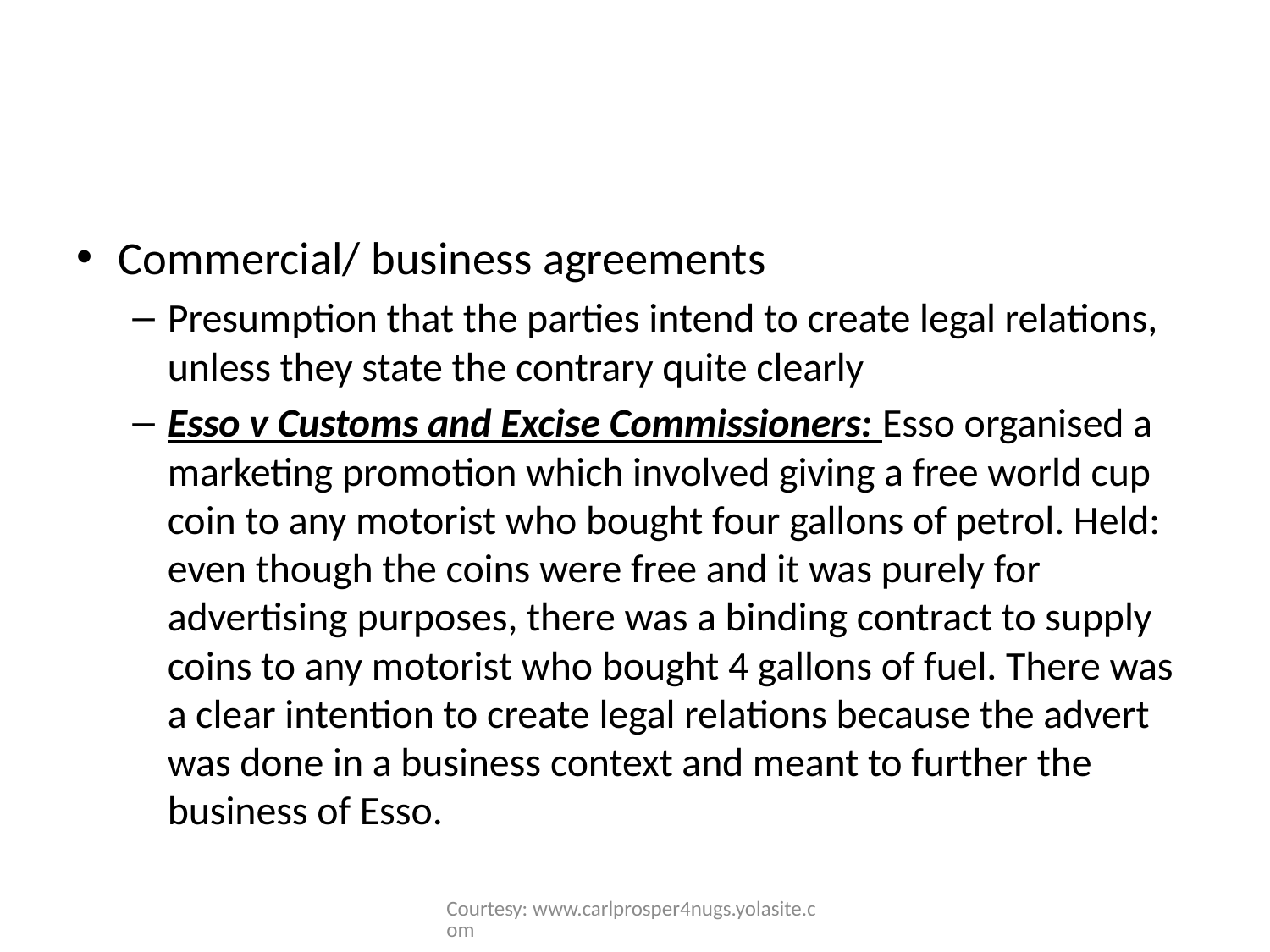

#
Commercial/ business agreements
Presumption that the parties intend to create legal relations, unless they state the contrary quite clearly
Esso v Customs and Excise Commissioners: Esso organised a marketing promotion which involved giving a free world cup coin to any motorist who bought four gallons of petrol. Held: even though the coins were free and it was purely for advertising purposes, there was a binding contract to supply coins to any motorist who bought 4 gallons of fuel. There was a clear intention to create legal relations because the advert was done in a business context and meant to further the business of Esso.

Courtesy: www.carlprosper4nugs.yolasite.com